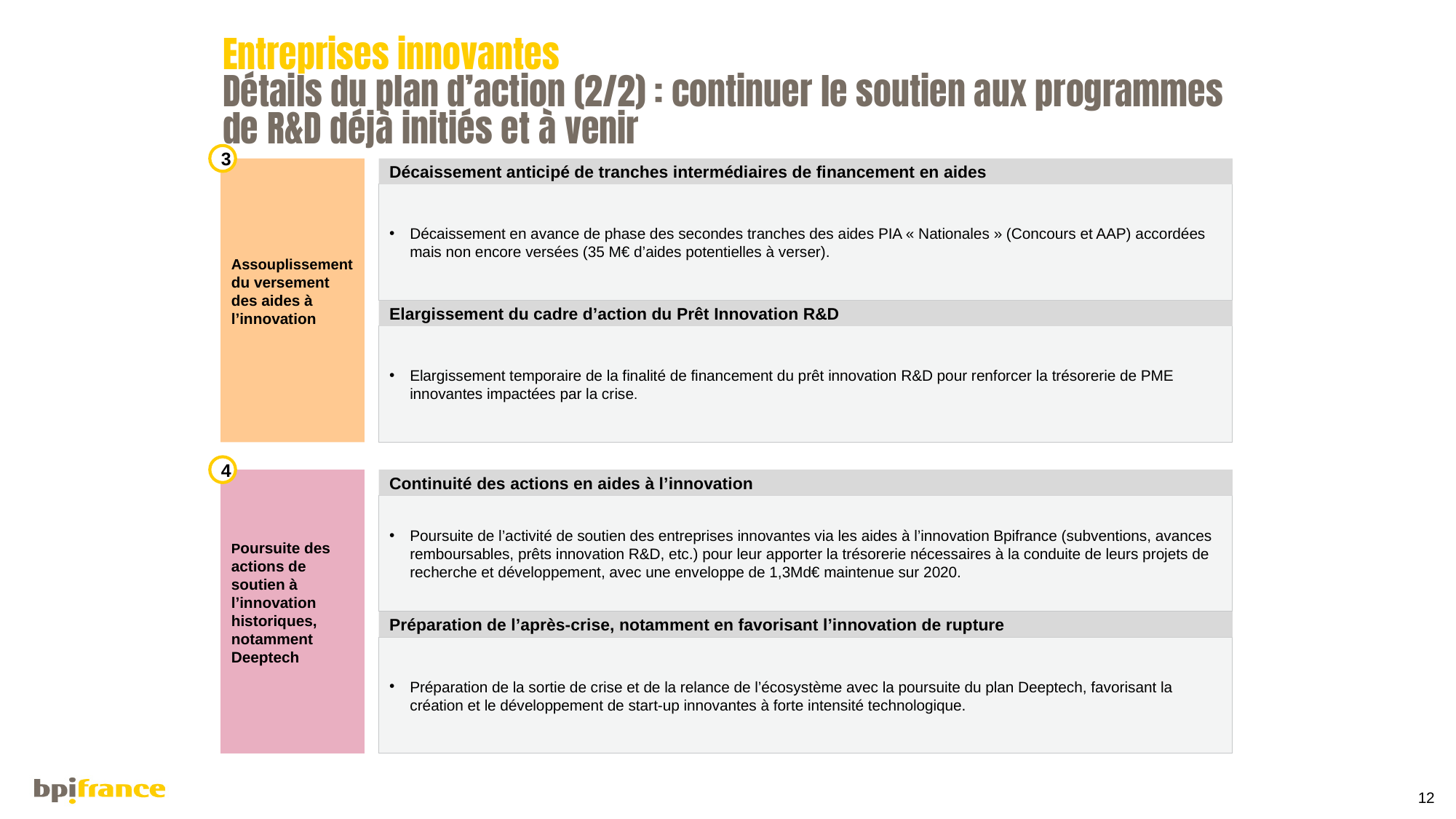

# Entreprises innovantes Détails du plan d’action (2/2) : continuer le soutien aux programmes de R&D déjà initiés et à venir
3
Assouplissement du versement des aides à l’innovation

Décaissement anticipé de tranches intermédiaires de financement en aides
Décaissement en avance de phase des secondes tranches des aides PIA « Nationales » (Concours et AAP) accordées mais non encore versées (35 M€ d’aides potentielles à verser).
Elargissement du cadre d’action du Prêt Innovation R&D

Elargissement temporaire de la finalité de financement du prêt innovation R&D pour renforcer la trésorerie de PME innovantes impactées par la crise.

4
Poursuite des actions de soutien à l’innovation historiques, notamment Deeptech

Continuité des actions en aides à l’innovation
Poursuite de l’activité de soutien des entreprises innovantes via les aides à l’innovation Bpifrance (subventions, avances remboursables, prêts innovation R&D, etc.) pour leur apporter la trésorerie nécessaires à la conduite de leurs projets de recherche et développement, avec une enveloppe de 1,3Md€ maintenue sur 2020.
Préparation de l’après-crise, notamment en favorisant l’innovation de rupture
Préparation de la sortie de crise et de la relance de l’écosystème avec la poursuite du plan Deeptech, favorisant la création et le développement de start-up innovantes à forte intensité technologique.